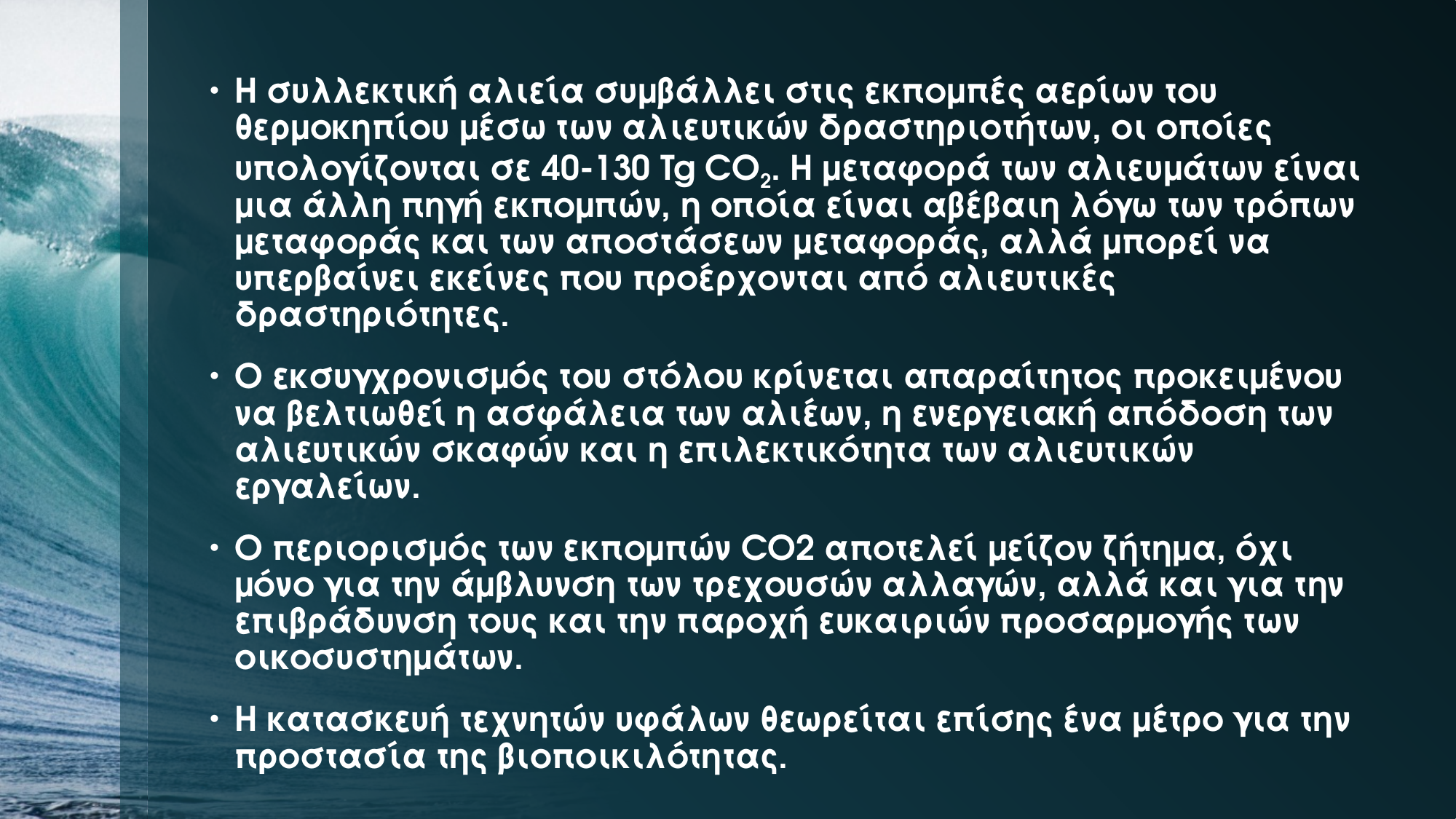

Η συλλεκτική αλιεία συμβάλλει στις εκπομπές αερίων του θερμοκηπίου μέσω των αλιευτικών δραστηριοτήτων, οι οποίες υπολογίζονται σε 40-130 Tg CO2. Η μεταφορά των αλιευμάτων είναι μια άλλη πηγή εκπομπών, η οποία είναι αβέβαιη λόγω των τρόπων μεταφοράς και των αποστάσεων μεταφοράς, αλλά μπορεί να υπερβαίνει εκείνες που προέρχονται από αλιευτικές δραστηριότητες.
Ο εκσυγχρονισμός του στόλου κρίνεται απαραίτητος προκειμένου να βελτιωθεί η ασφάλεια των αλιέων, η ενεργειακή απόδοση των αλιευτικών σκαφών και η επιλεκτικότητα των αλιευτικών εργαλείων.
Ο περιορισμός των εκπομπών CO2 αποτελεί μείζον ζήτημα, όχι μόνο για την άμβλυνση των τρεχουσών αλλαγών, αλλά και για την επιβράδυνση τους και την παροχή ευκαιριών προσαρμογής των οικοσυστημάτων.
Η κατασκευή τεχνητών υφάλων θεωρείται επίσης ένα μέτρο για την προστασία της βιοποικιλότητας.